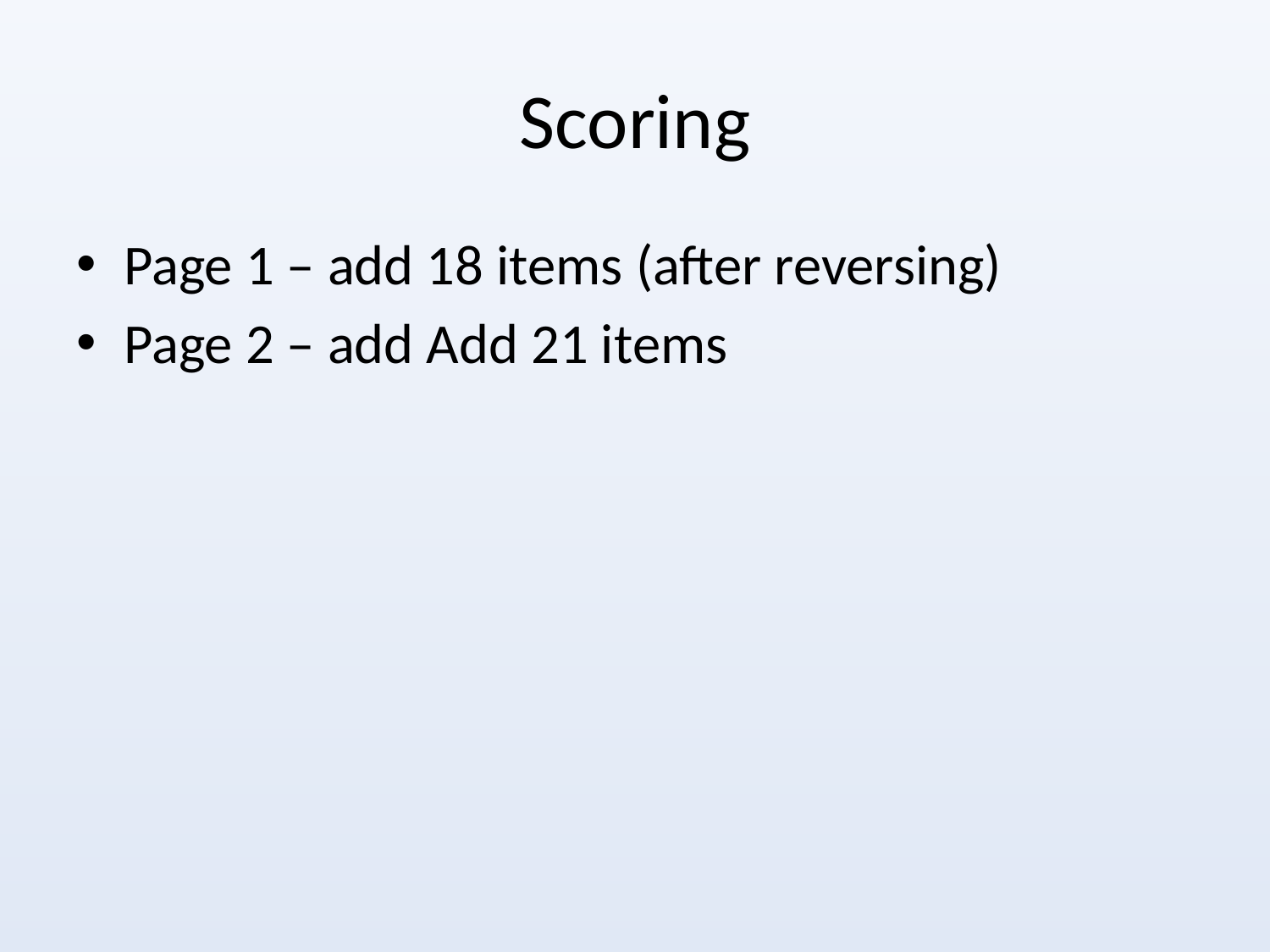

# Scoring
Page 1 – add 18 items (after reversing)
Page 2 – add Add 21 items